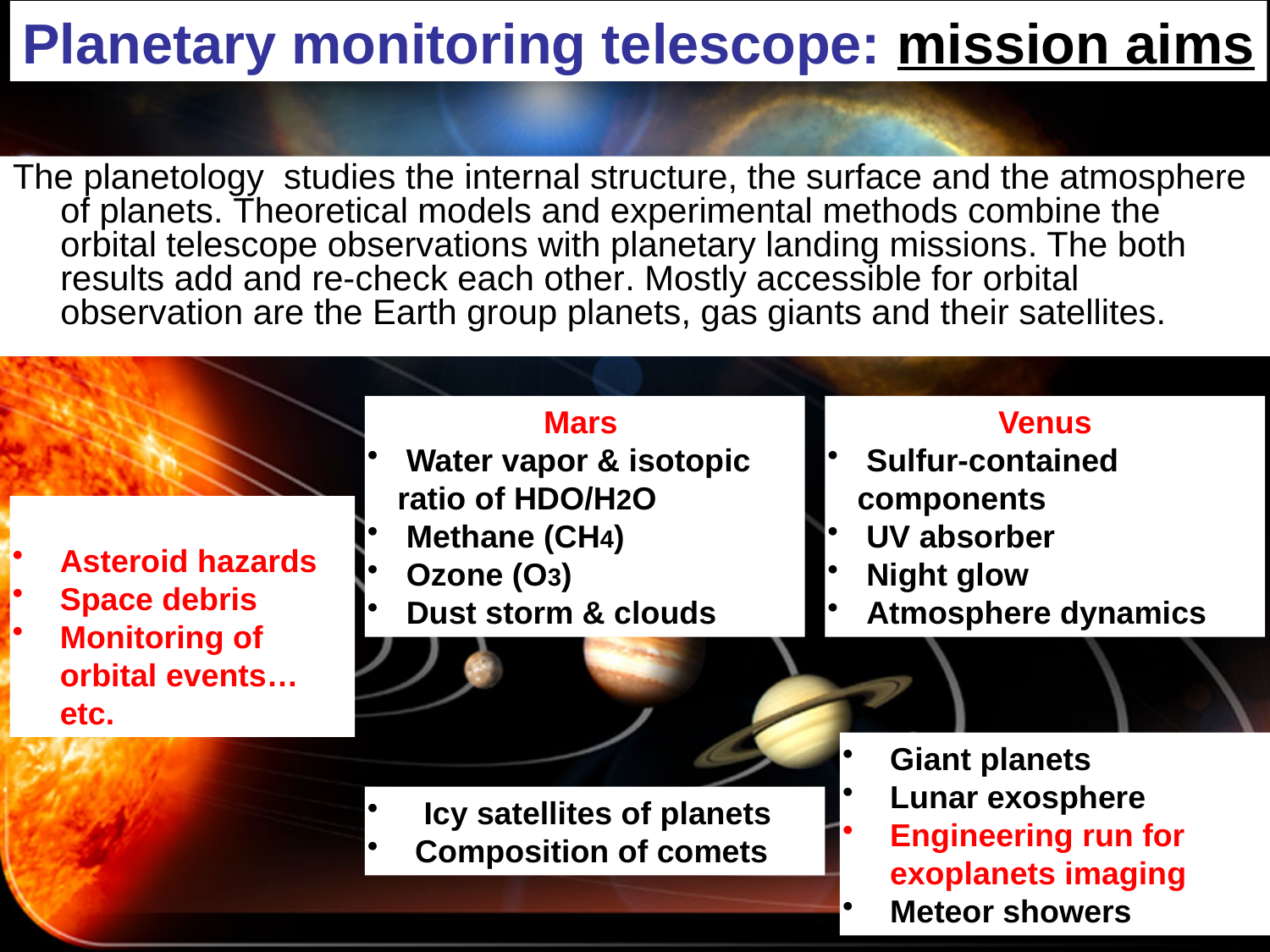

Planetary monitoring telescope: mission aims
The planetology  studies the internal structure, the surface and the atmosphere of planets. Theoretical models and experimental methods combine the orbital telescope observations with planetary landing missions. The both results add and re-check each other. Mostly accessible for orbital observation are the Earth group planets, gas giants and their satellites.
Mars
 Water vapor & isotopic ratio of HDO/H2O
 Methane (CH4)
 Ozone (O3)
 Dust storm & clouds
Venus
 Sulfur-contained components
 UV absorber
 Night glow
 Atmosphere dynamics

Asteroid hazards
Space debris
Monitoring of orbital events…etc.
Giant planets
Lunar exosphere
Engineering run for exoplanets imaging
Meteor showers
 Icy satellites of planets
Composition of comets